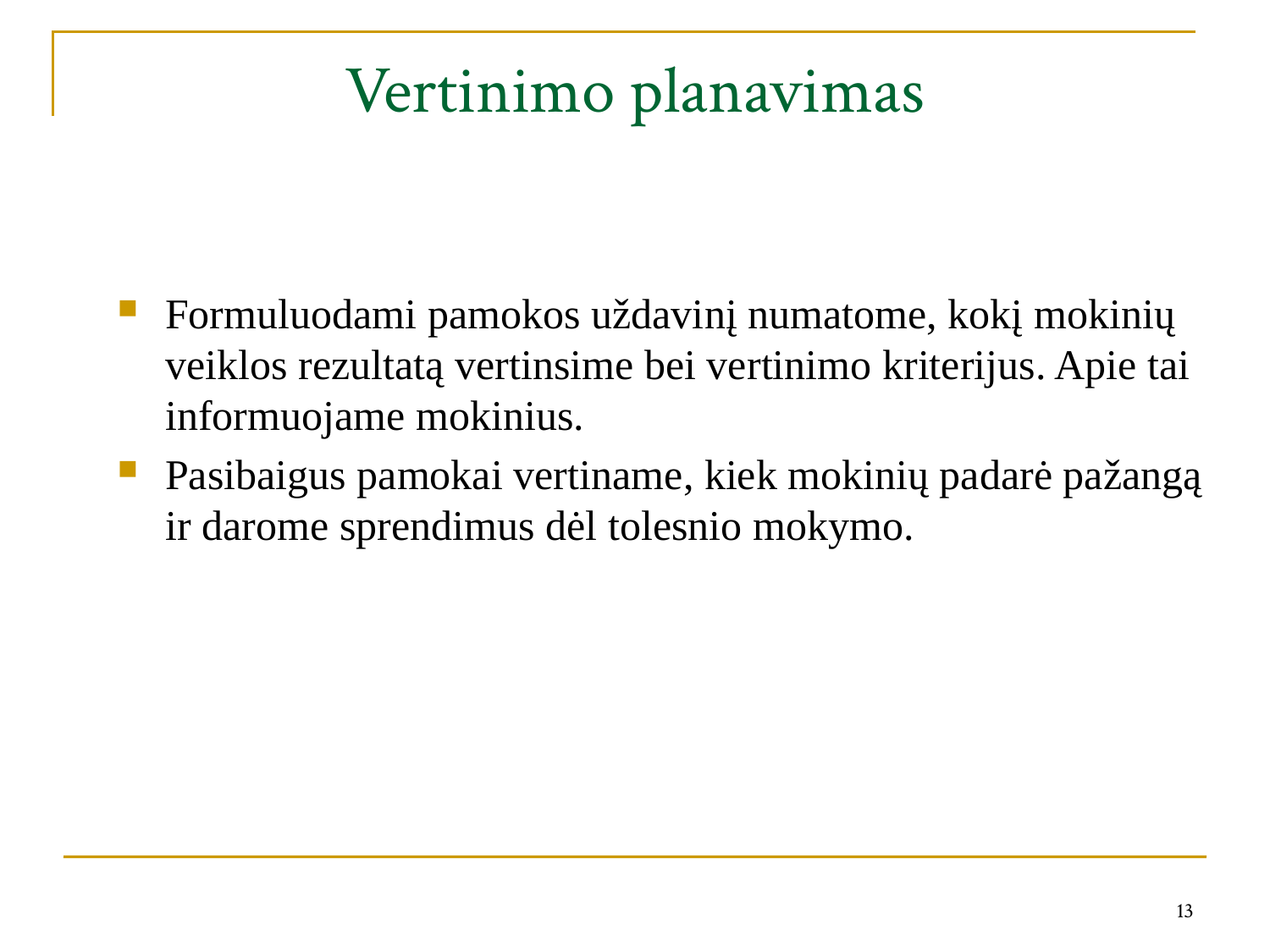

# Vertinimo planavimas
Formuluodami pamokos uždavinį numatome, kokį mokinių veiklos rezultatą vertinsime bei vertinimo kriterijus. Apie tai informuojame mokinius.
Pasibaigus pamokai vertiname, kiek mokinių padarė pažangą ir darome sprendimus dėl tolesnio mokymo.
13